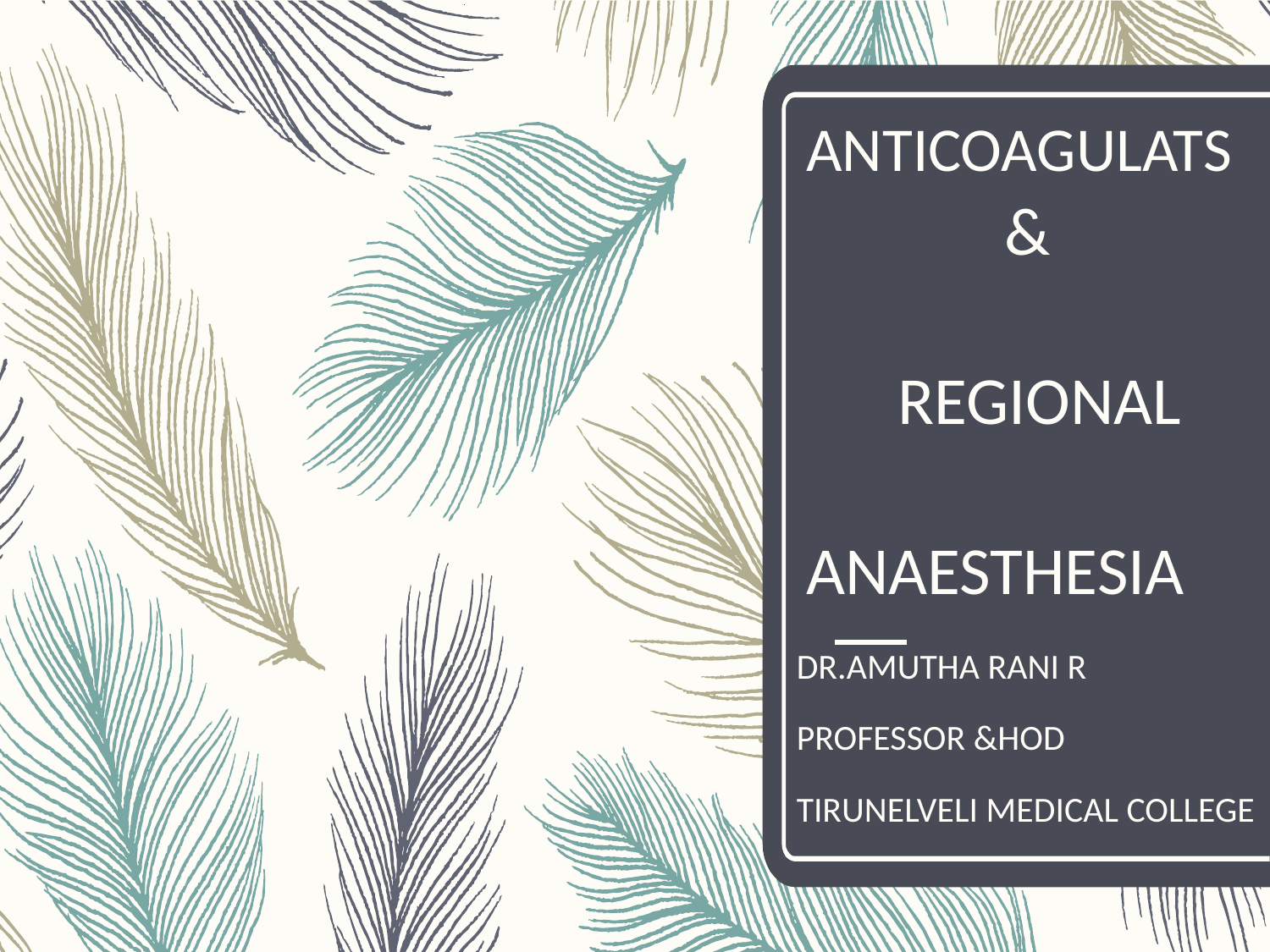

# ANTICOAGULATS & REGIONAL              ANAESTHESIA
DR.AMUTHA RANI R
PROFESSOR &HOD
TIRUNELVELI MEDICAL COLLEGE